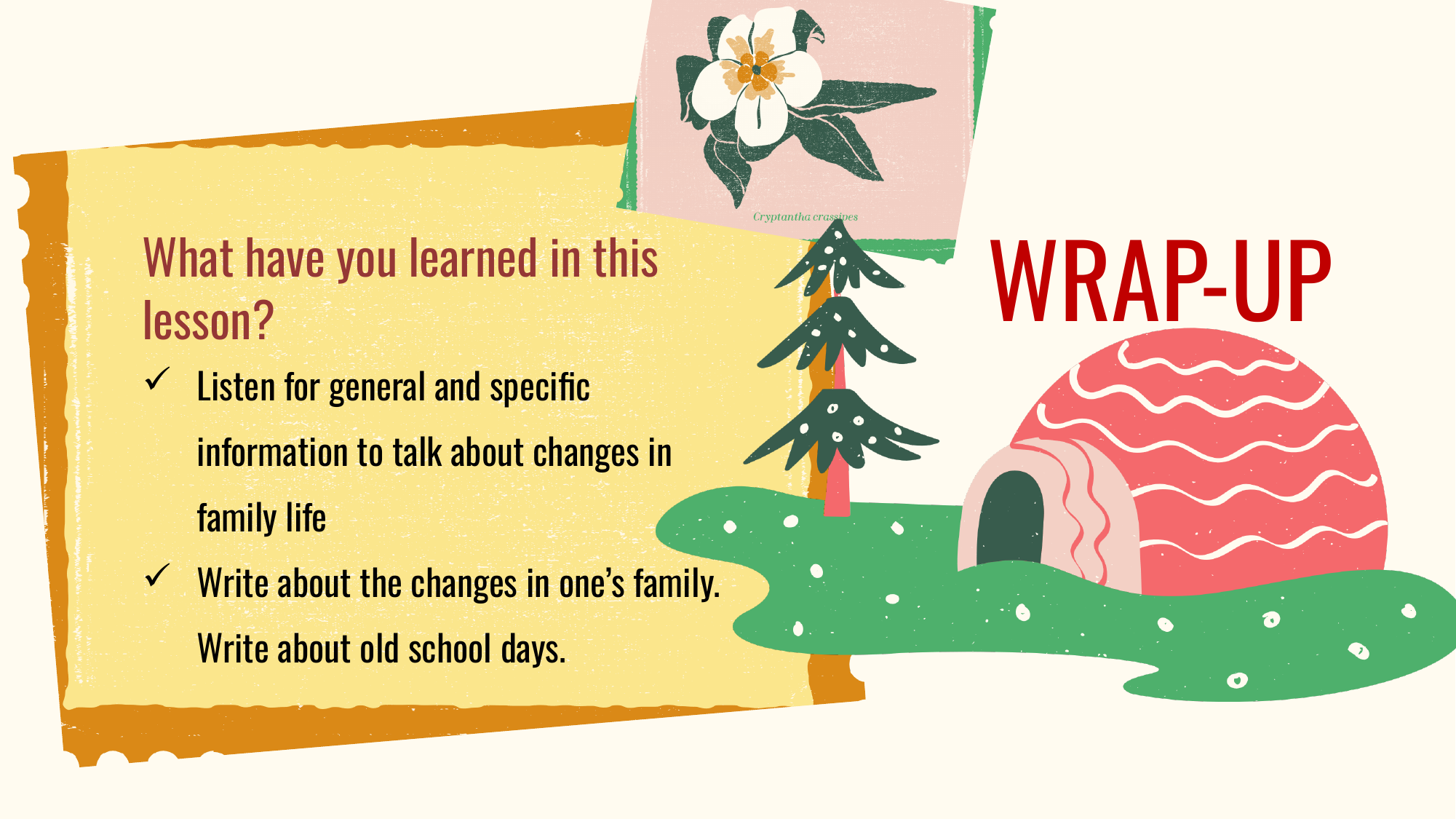

What have you learned in this lesson?
WRAP-UP
Listen for general and specific information to talk about changes in family life
Write about the changes in one’s family. Write about old school days.